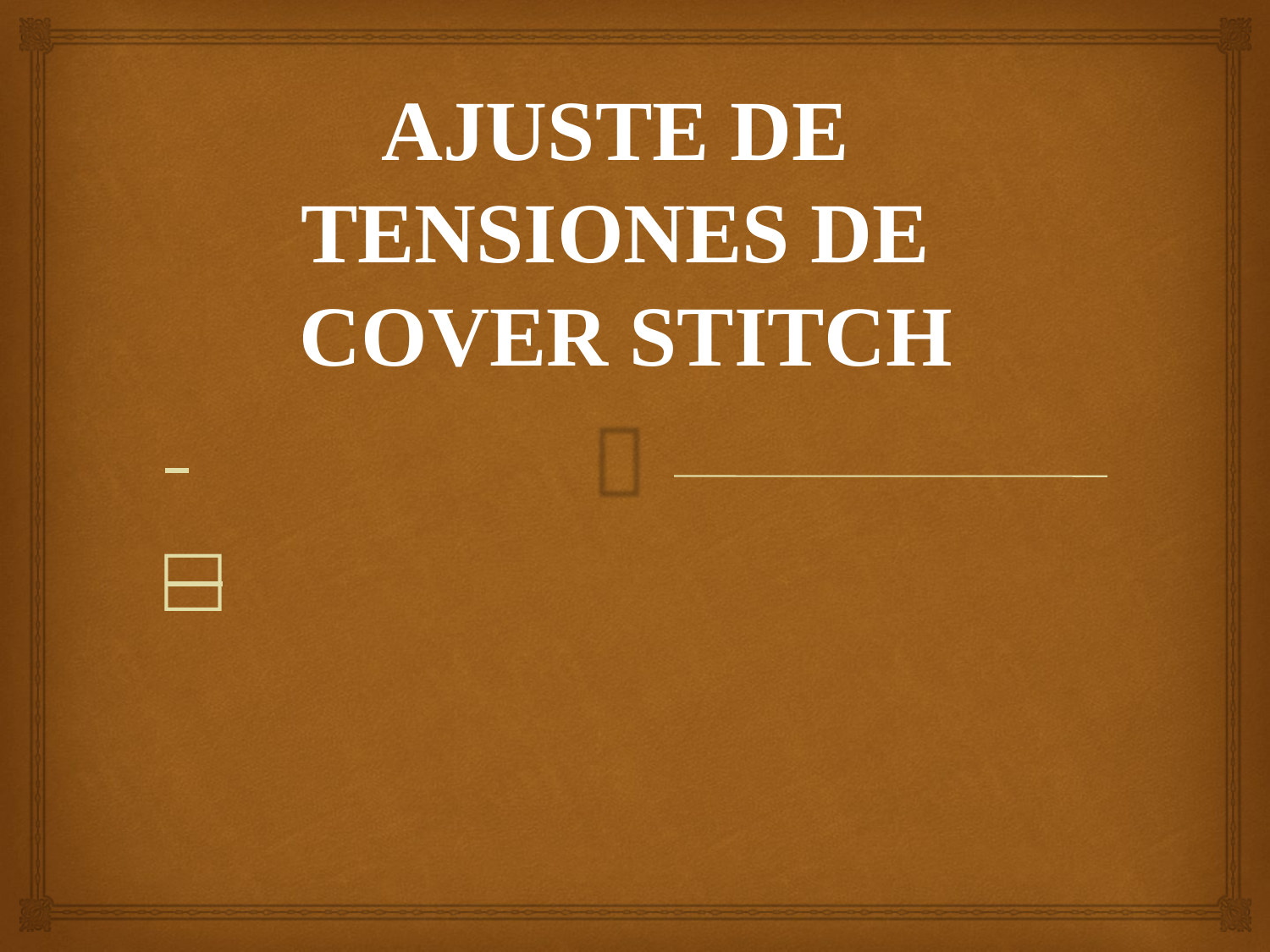

AJUSTE DE  TENSIONES DE  COVER STITCH
 	□